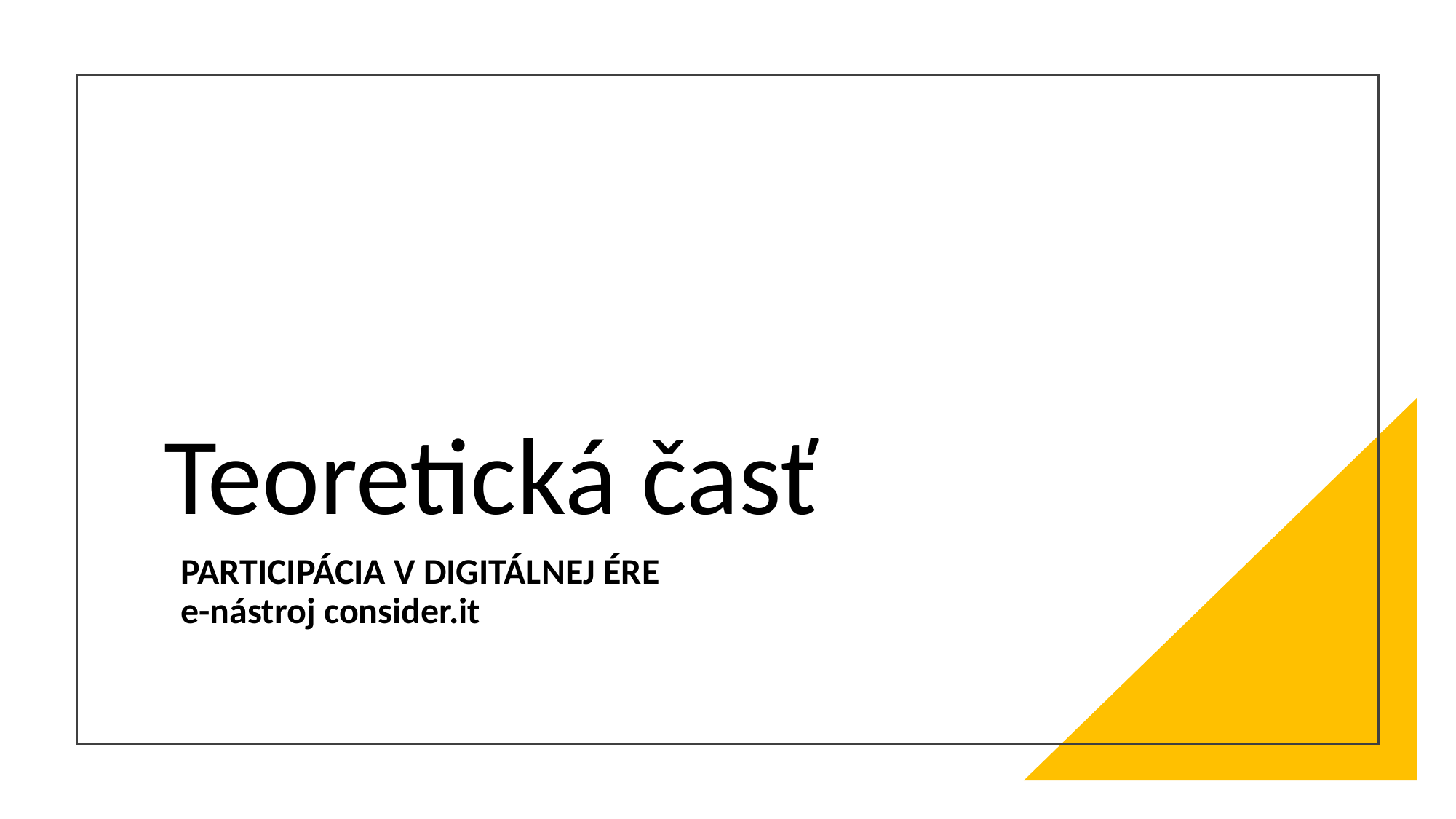

# Teoretická časť

  PARTICIPÁCIA V DIGITÁLNEJ ÉRE
  e-nástroj consider.it